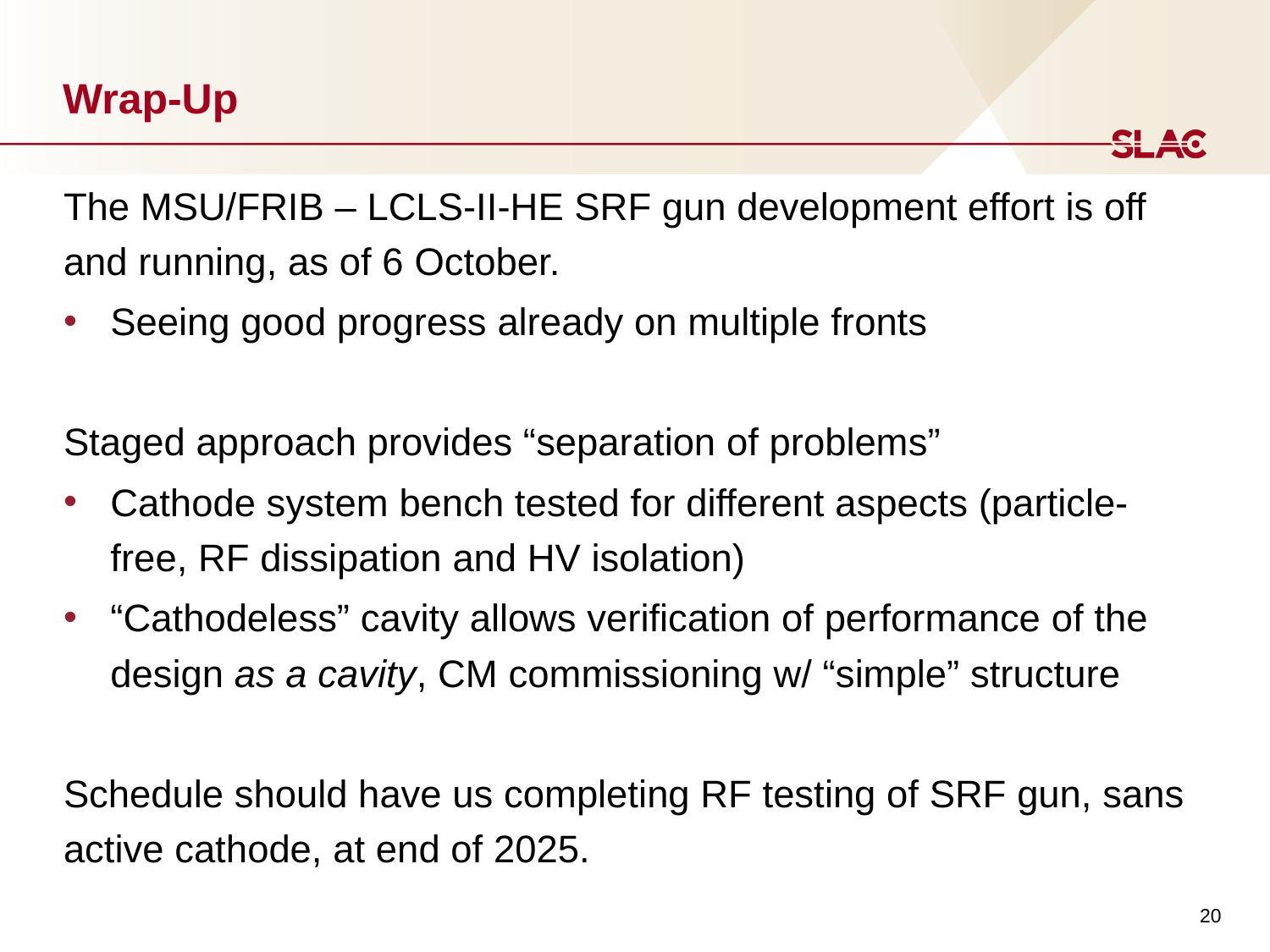

# Wrap-Up
The MSU/FRIB – LCLS-II-HE SRF gun development effort is off and running, as of 6 October.
Seeing good progress already on multiple fronts

Staged approach provides “separation of problems”
Cathode system bench tested for different aspects (particle-free, RF dissipation and HV isolation)
“Cathodeless” cavity allows verification of performance of the design as a cavity, CM commissioning w/ “simple” structure

Schedule should have us completing RF testing of SRF gun, sans active cathode, at end of 2025.
20